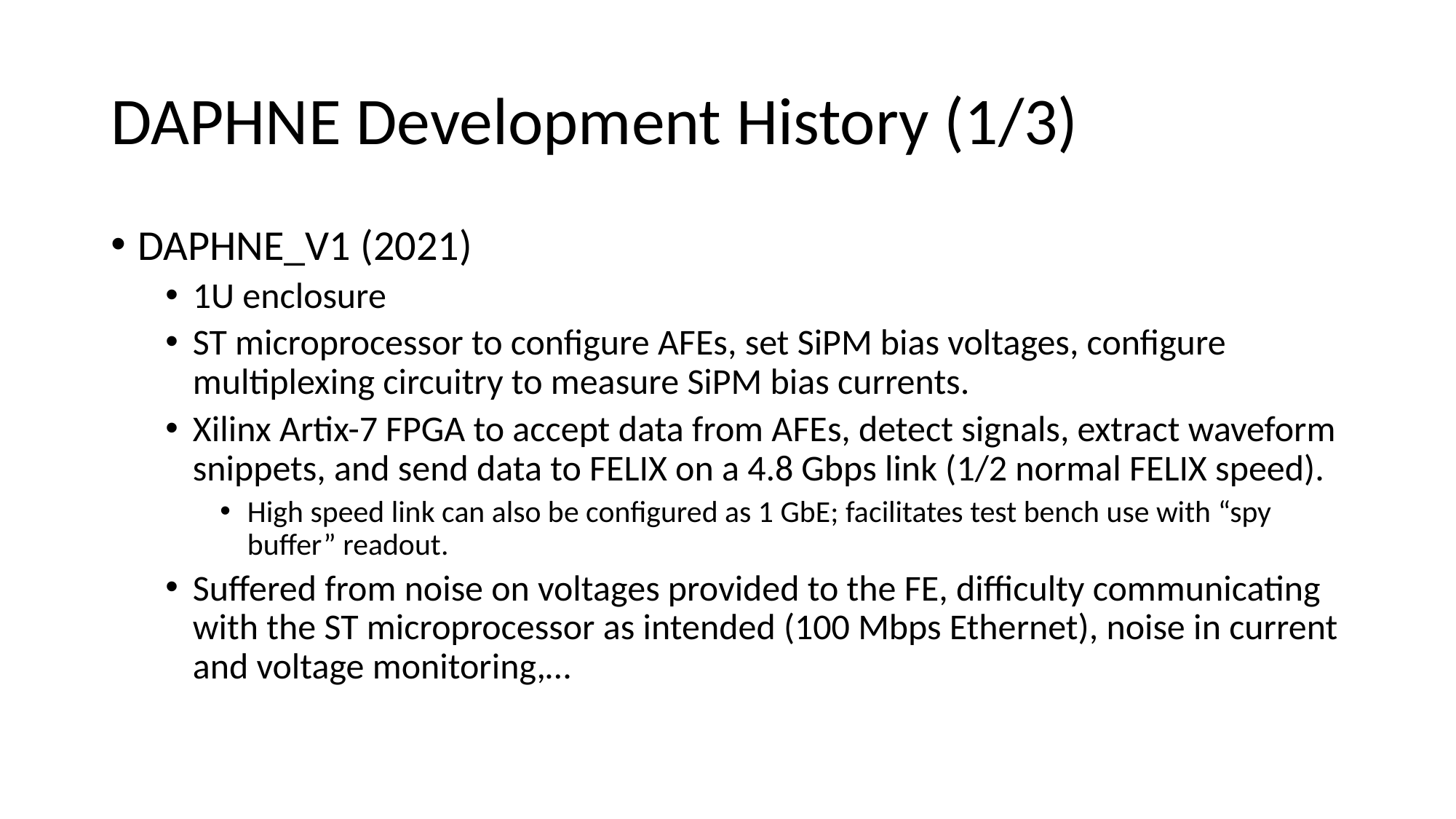

# DAPHNE Development History (1/3)
DAPHNE_V1 (2021)
1U enclosure
ST microprocessor to configure AFEs, set SiPM bias voltages, configure multiplexing circuitry to measure SiPM bias currents.
Xilinx Artix-7 FPGA to accept data from AFEs, detect signals, extract waveform snippets, and send data to FELIX on a 4.8 Gbps link (1/2 normal FELIX speed).
High speed link can also be configured as 1 GbE; facilitates test bench use with “spy buffer” readout.
Suffered from noise on voltages provided to the FE, difficulty communicating with the ST microprocessor as intended (100 Mbps Ethernet), noise in current and voltage monitoring,…